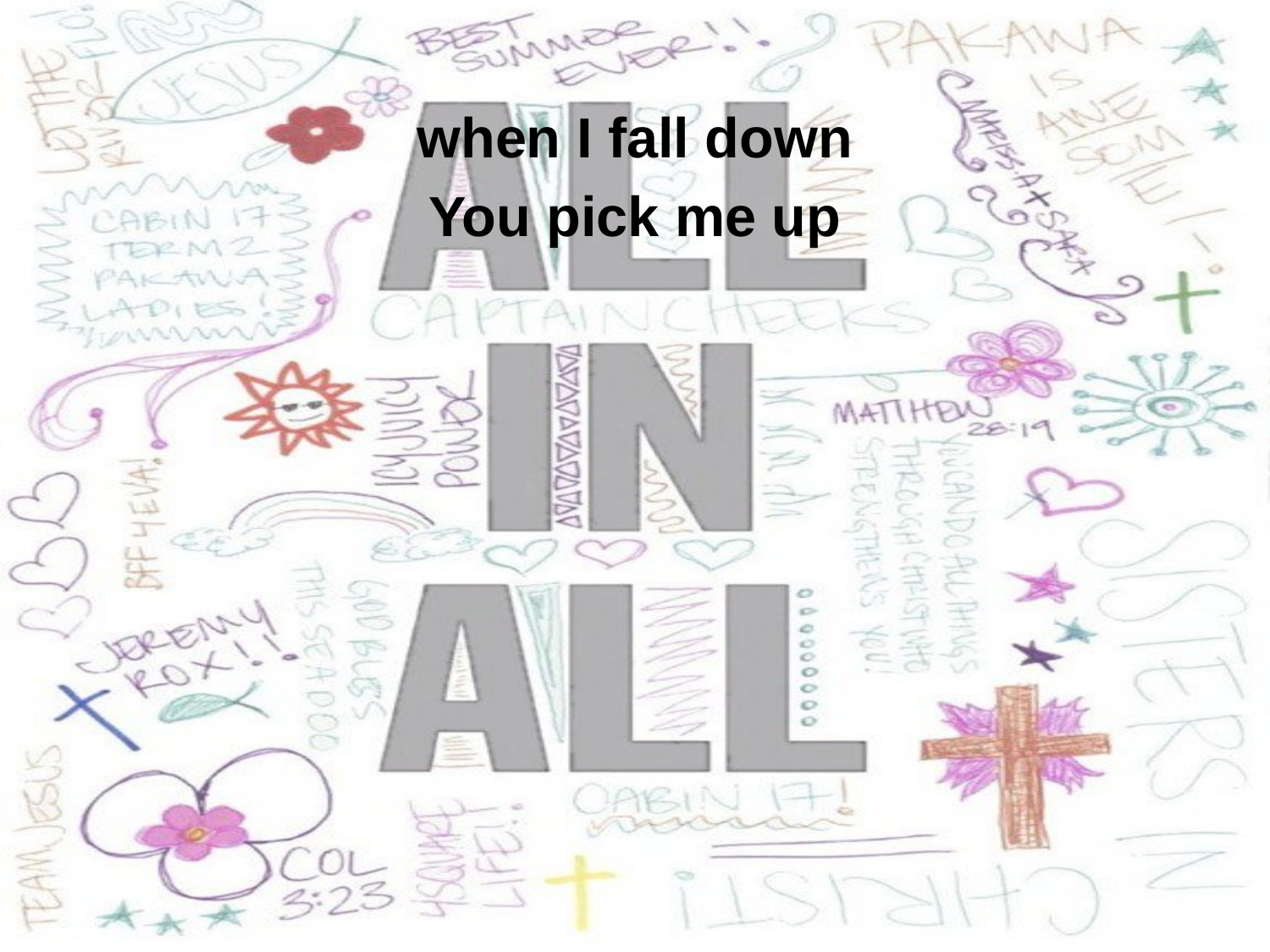

when I fall down
You pick me up